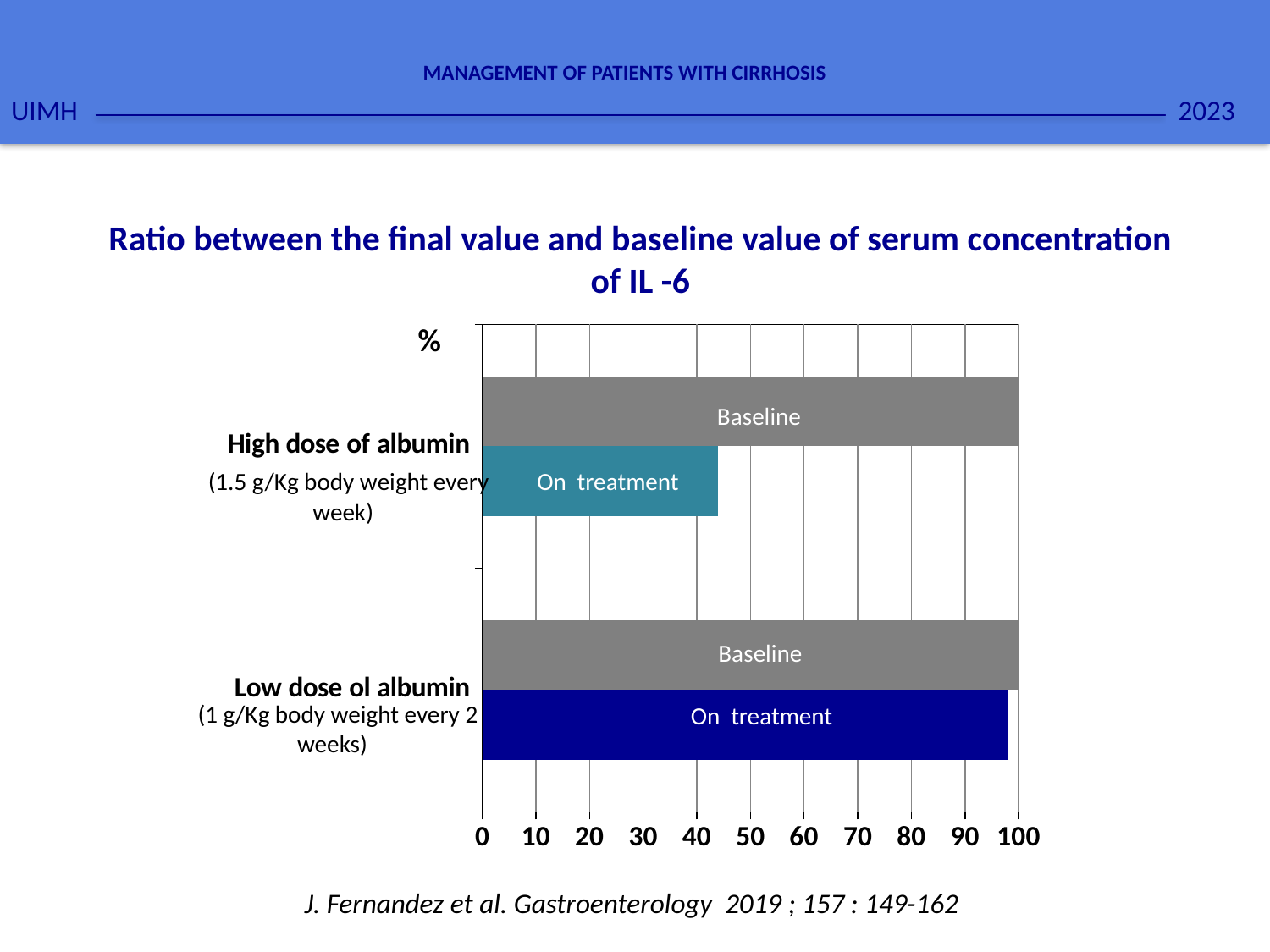

2023
MANAGEMENT OF PATIENTS WITH CIRRHOSIS
UIMH
Ratio between the final value and baseline value of serum concentration of IL -6

### Chart

| Category | On treatment | Baseline |
|---|---|---|
| Low dose ol albumin | 98.0 | 100.0 |
| High dose of albumin | 44.0 | 100.0 |
%
Baseline
On  treatment
(1.5 g/Kg body weight every week)
Baseline
(1 g/Kg body weight every 2 weeks)
On  treatment
J. Fernandez et al. Gastroenterology  2019 ; 157 : 149-162